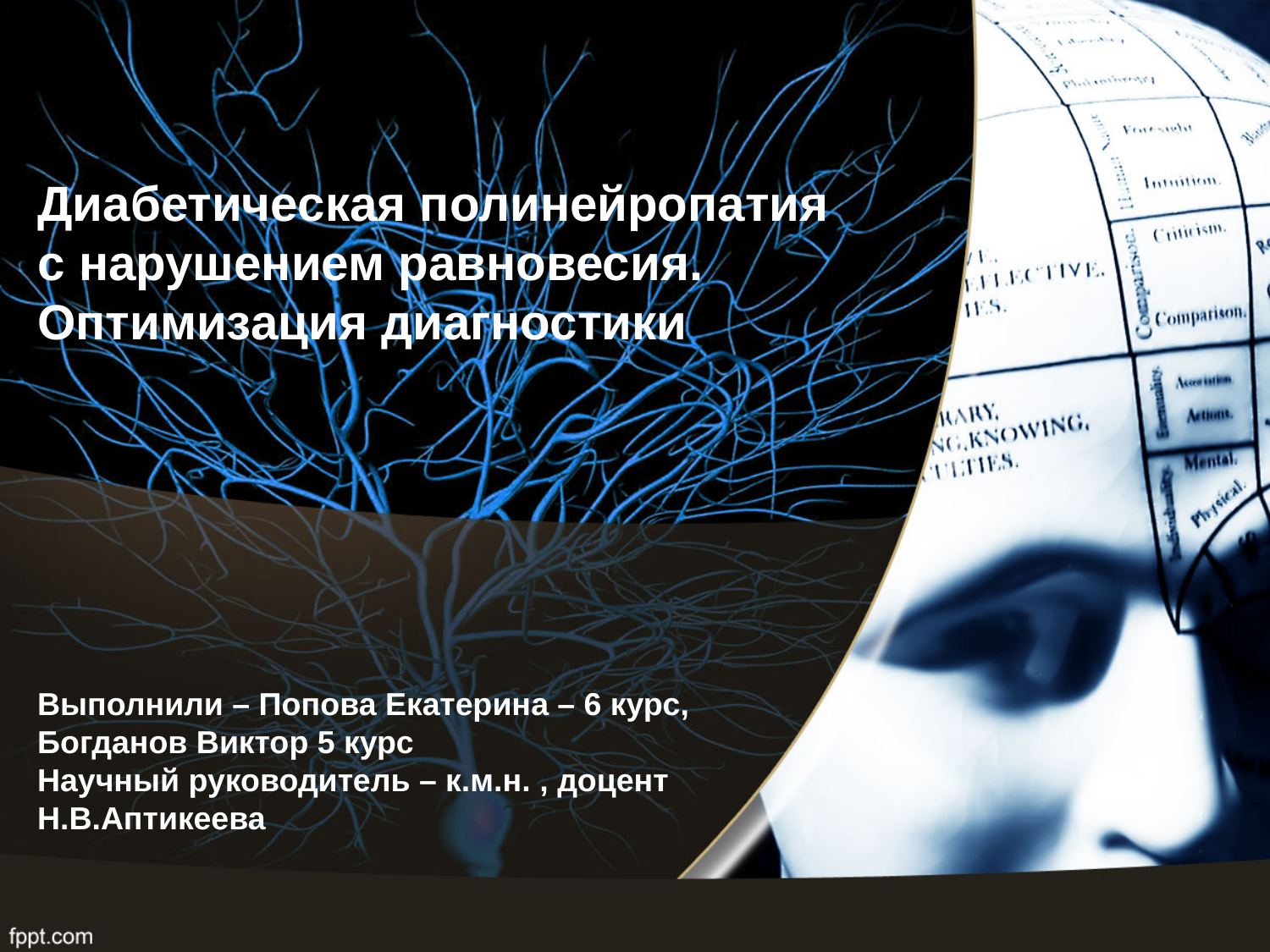

# Диабетическая полинейропатия с нарушением равновесия. Оптимизация диагностики
Выполнили – Попова Екатерина – 6 курс, Богданов Виктор 5 курс
Научный руководитель – к.м.н. , доцент Н.В.Аптикеева